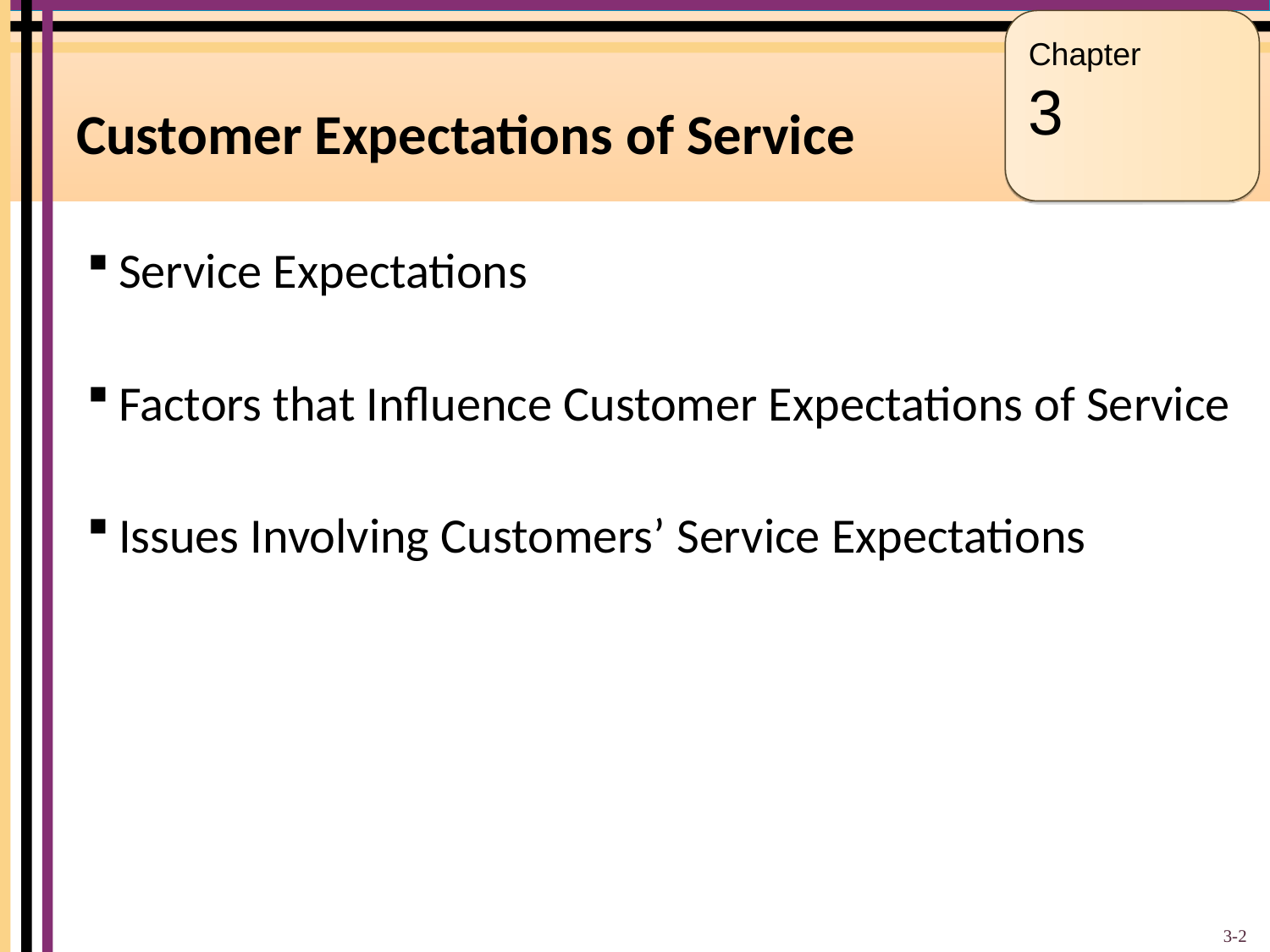

Chapter
3
# Customer Expectations of Service
Service Expectations

Factors that Influence Customer Expectations of Service

Issues Involving Customers’ Service Expectations
3-2